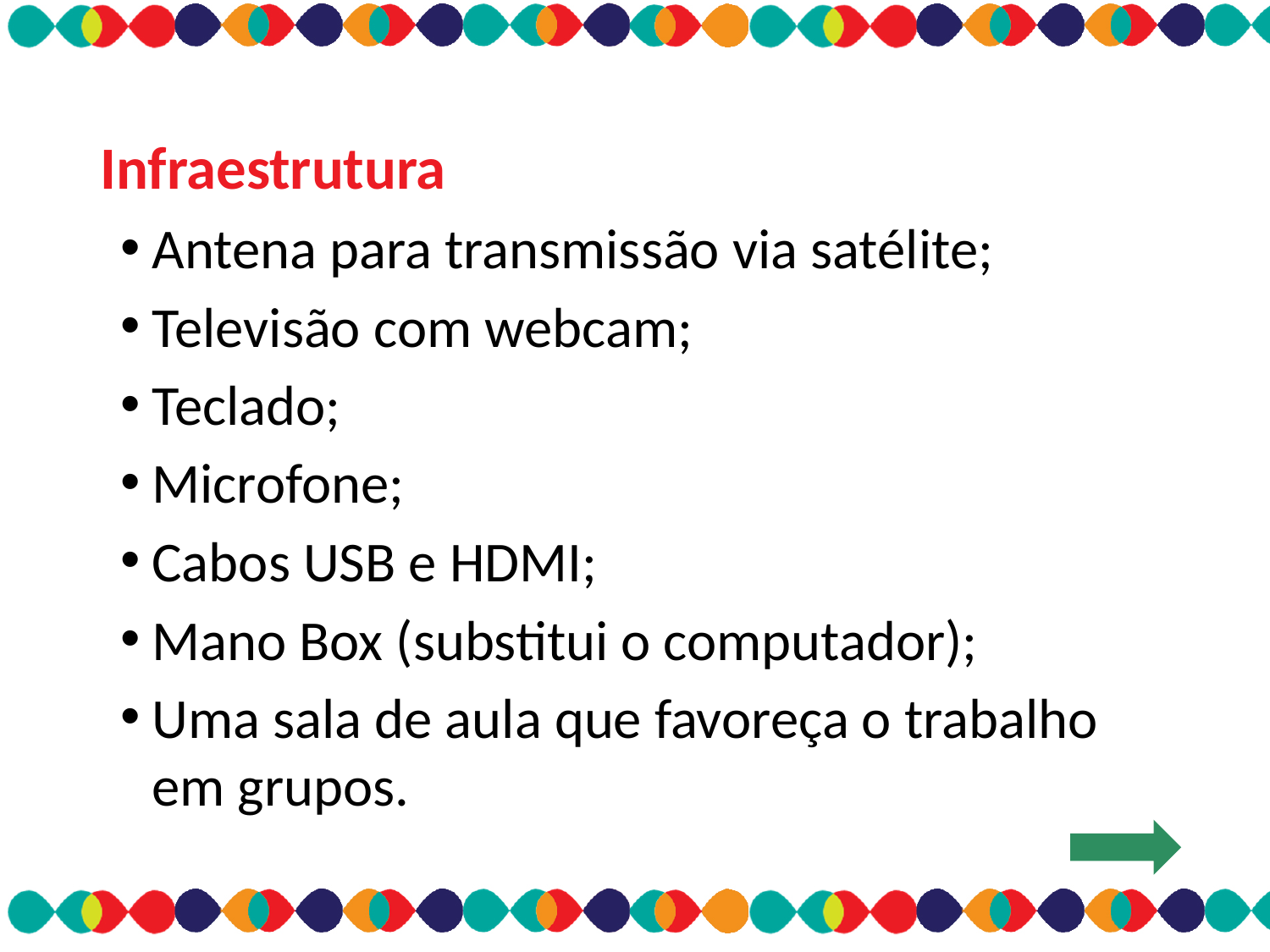

Infraestrutura
Antena para transmissão via satélite;
Televisão com webcam;
Teclado;
Microfone;
Cabos USB e HDMI;
Mano Box (substitui o computador);
Uma sala de aula que favoreça o trabalho em grupos.